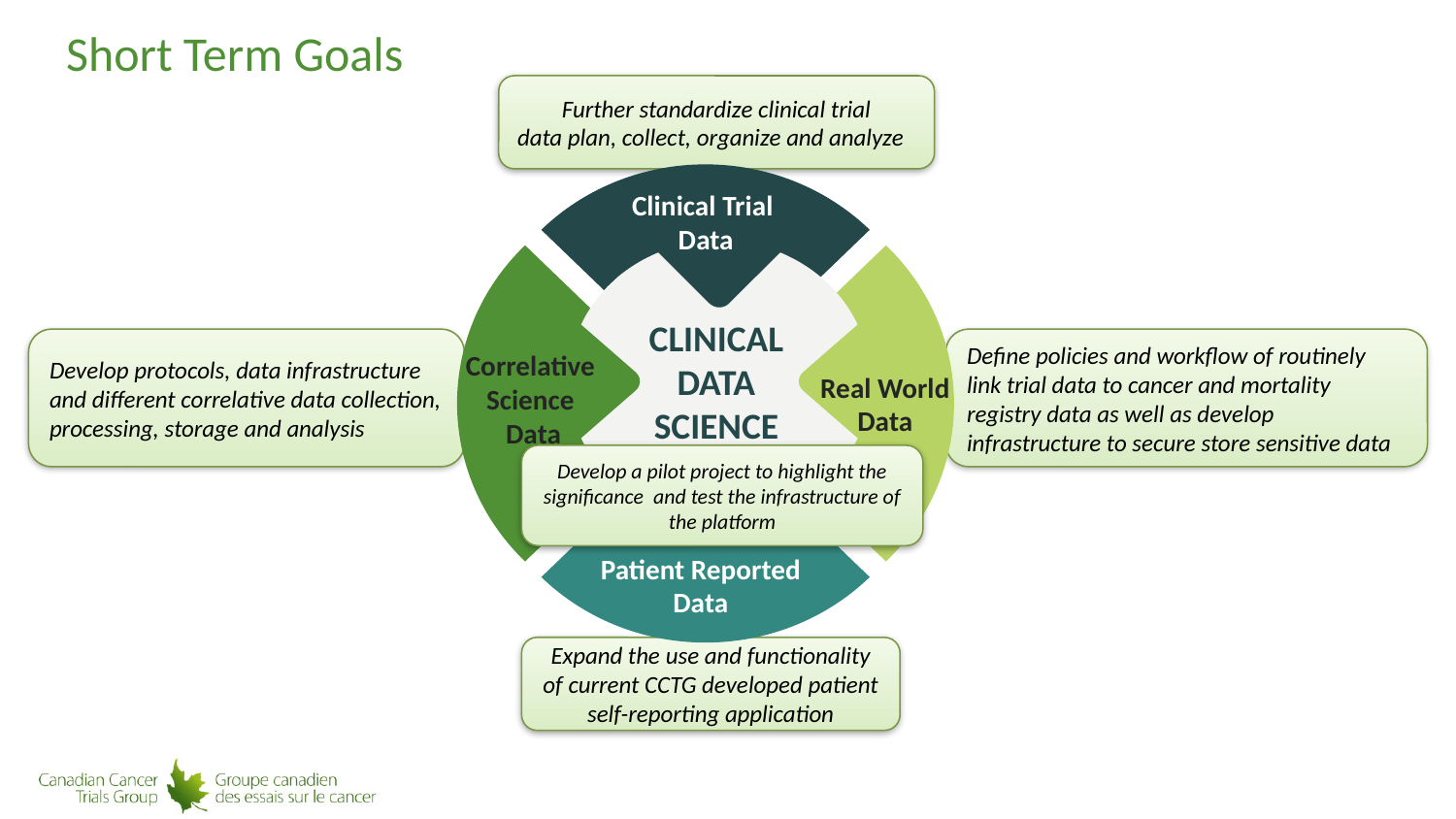

# Short Term Goals
Further standardize clinical trial
data plan, collect, organize and analyze

Clinical Trial
Data

CLINICAL
DATA
SCIENCE
Develop protocols, data infrastructure and different correlative data collection, processing, storage and analysis
Define policies and workflow of routinely link trial data to cancer and mortality registry data as well as develop  infrastructure to secure store sensitive data
Correlative
Science
Data
Real World Data
Develop a pilot project to highlight the significance  and test the infrastructure of the platform
Patient Reported Data
Expand the use and functionality of current CCTG developed patient self-reporting application
18